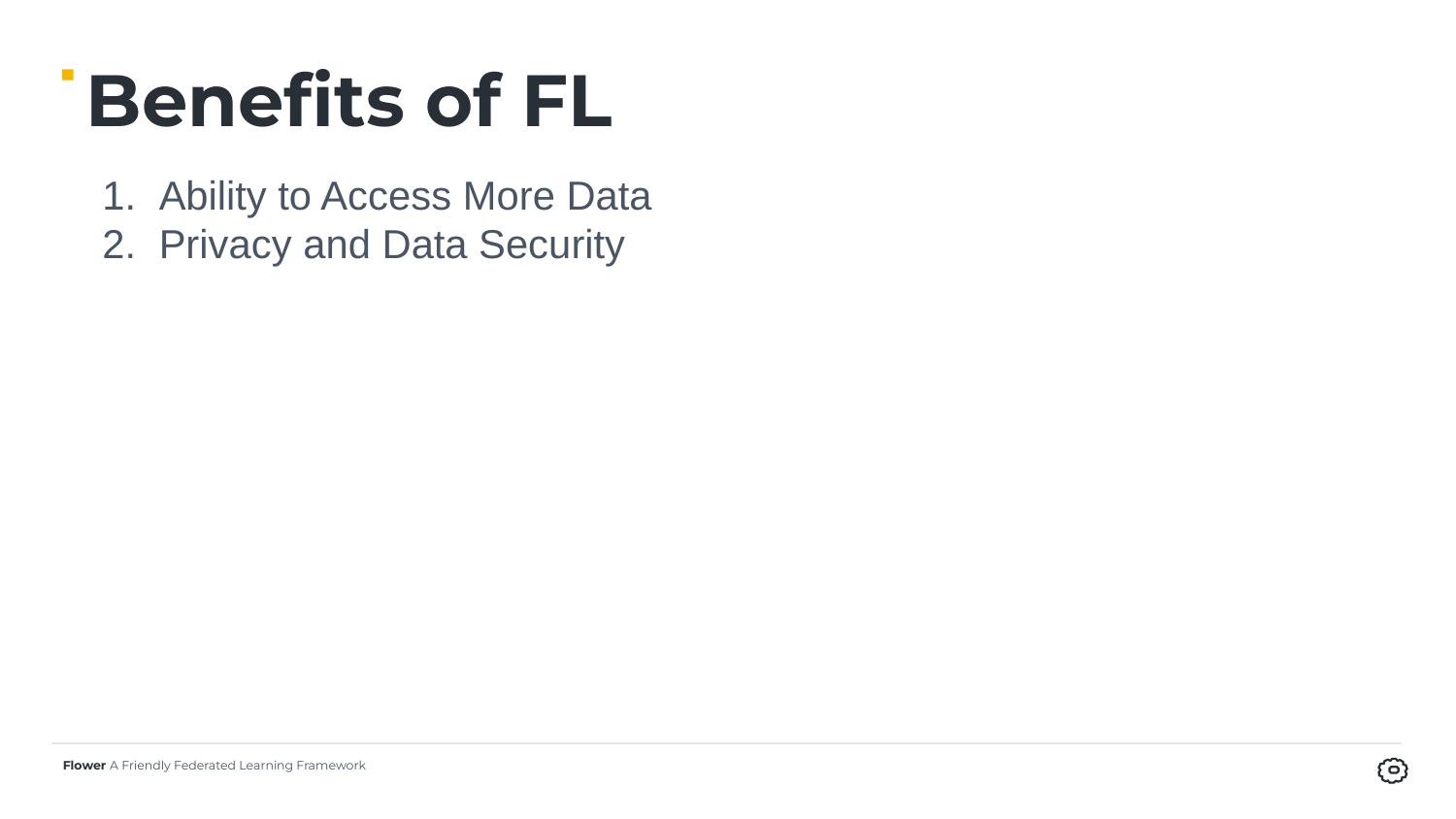

# Benefits of FL

Ability to Access More Data
Privacy and Data Security